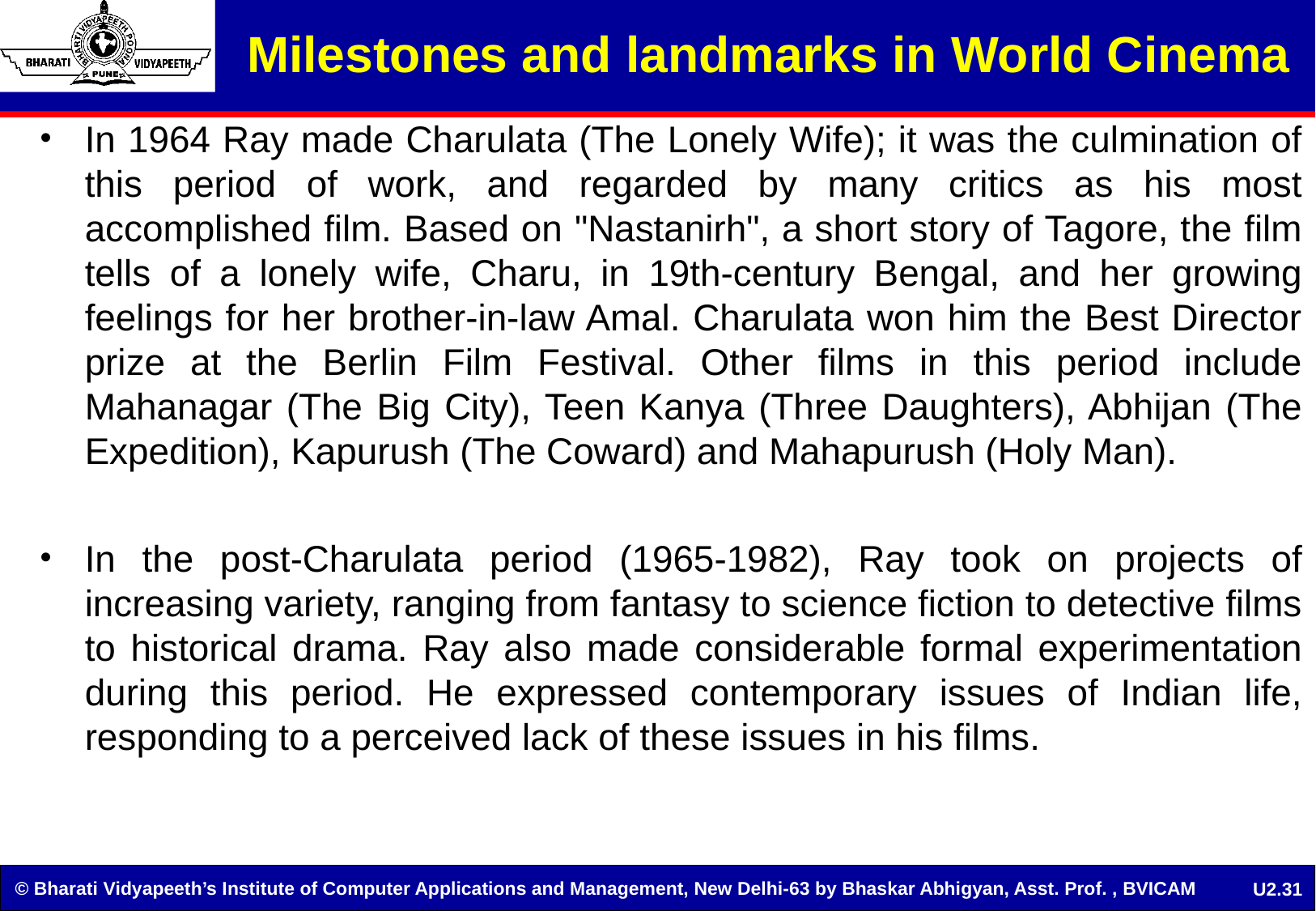

Milestones and landmarks in World Cinema
In 1964 Ray made Charulata (The Lonely Wife); it was the culmination of this period of work, and regarded by many critics as his most accomplished film. Based on "Nastanirh", a short story of Tagore, the film tells of a lonely wife, Charu, in 19th-century Bengal, and her growing feelings for her brother-in-law Amal. Charulata won him the Best Director prize at the Berlin Film Festival. Other films in this period include Mahanagar (The Big City), Teen Kanya (Three Daughters), Abhijan (The Expedition), Kapurush (The Coward) and Mahapurush (Holy Man).

In the post-Charulata period (1965-1982), Ray took on projects of increasing variety, ranging from fantasy to science fiction to detective films to historical drama. Ray also made considerable formal experimentation during this period. He expressed contemporary issues of Indian life, responding to a perceived lack of these issues in his films.